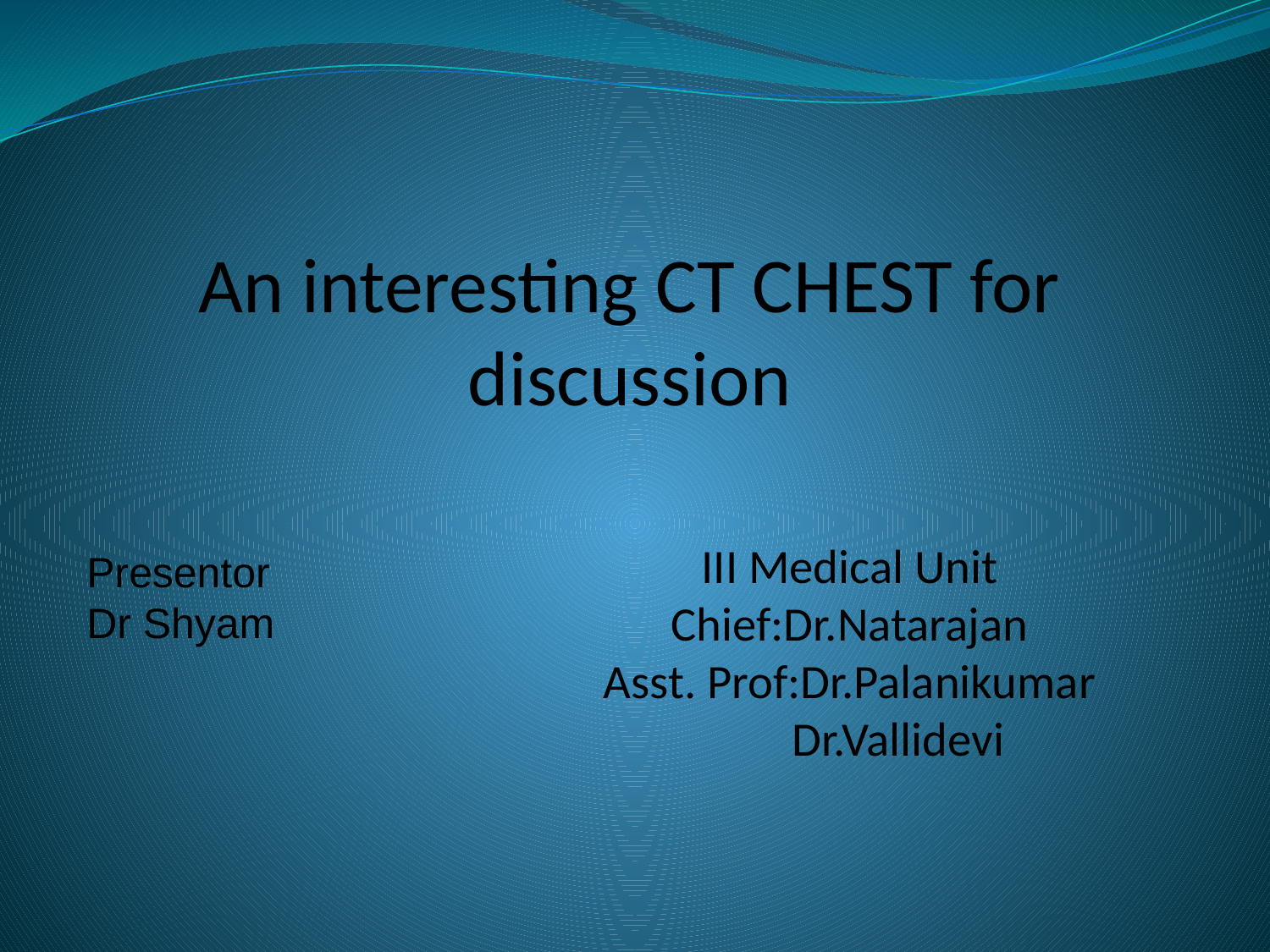

# An interesting CT CHEST for discussion
III Medical Unit
Chief:Dr.Natarajan
Asst. Prof:Dr.Palanikumar
          Dr.Vallidevi

Presentor
Dr Shyam